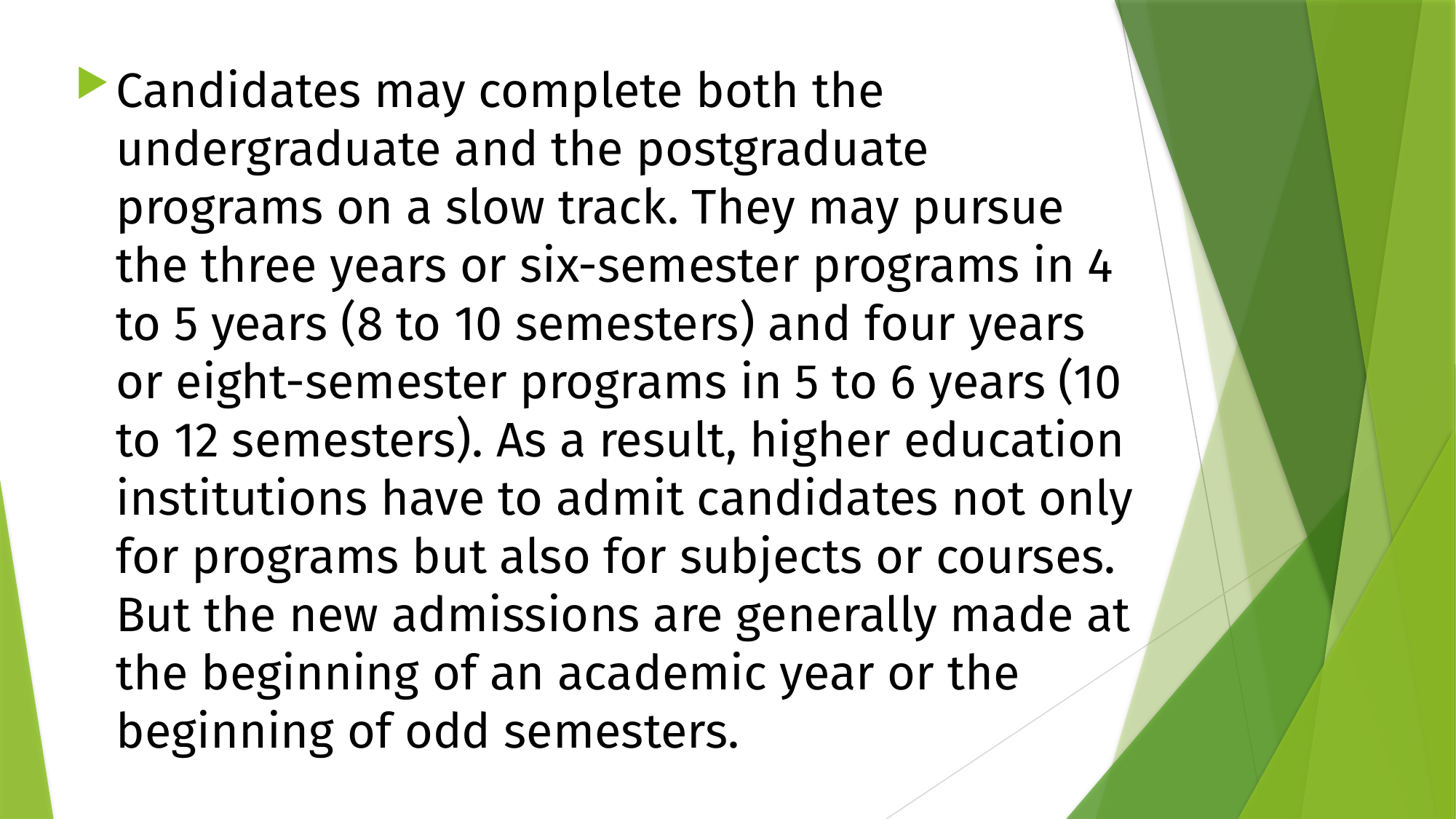

Candidates may complete both the undergraduate and the postgraduate programs on a slow track. They may pursue the three years or six-semester programs in 4 to 5 years (8 to 10 semesters) and four years or eight-semester programs in 5 to 6 years (10 to 12 semesters). As a result, higher education institutions have to admit candidates not only for programs but also for subjects or courses. But the new admissions are generally made at the beginning of an academic year or the beginning of odd semesters.